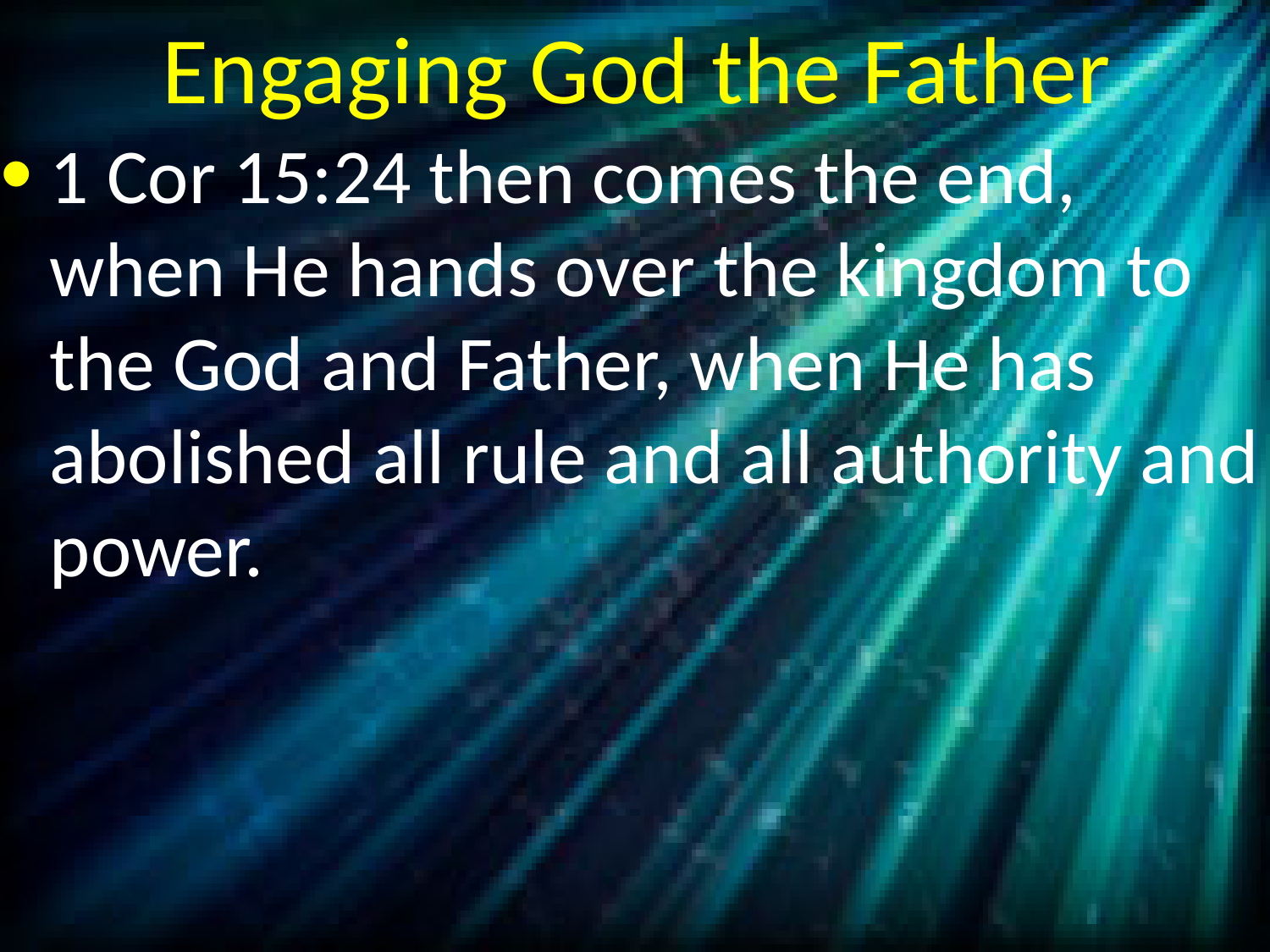

# Engaging God the Father
1 Cor 15:24 then comes the end, when He hands over the kingdom to the God and Father, when He has abolished all rule and all authority and power.